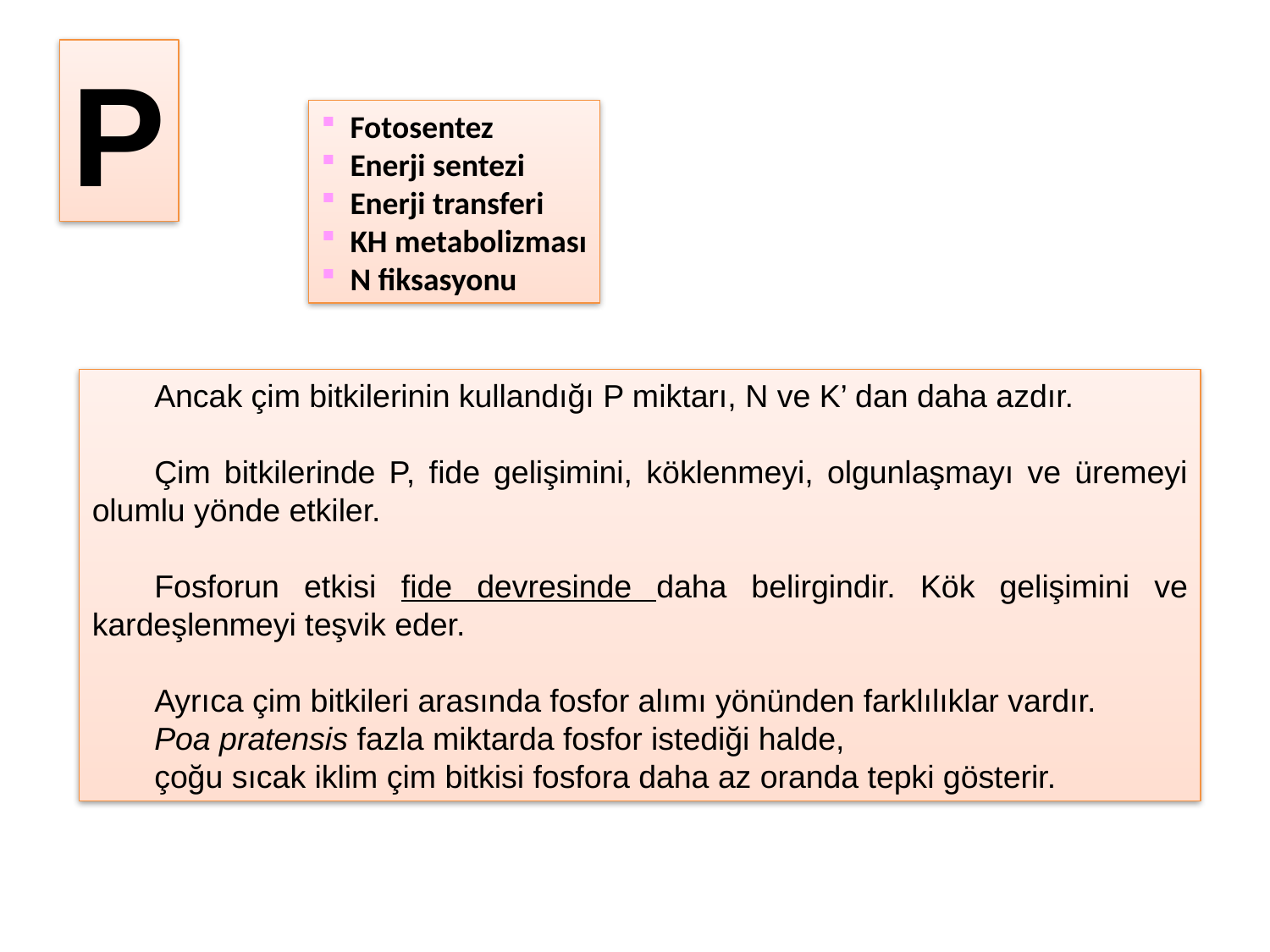

P
  Fotosentez
  Enerji sentezi
  Enerji transferi
  KH metabolizması
  N fiksasyonu
Ancak çim bitkilerinin kullandığı P miktarı, N ve K’ dan daha azdır.

Çim bitkilerinde P, fide gelişimini, köklenmeyi, olgunlaşmayı ve üremeyi olumlu yönde etkiler.

Fosforun etkisi fide devresinde daha belirgindir. Kök gelişimini ve kardeşlenmeyi teşvik eder.

Ayrıca çim bitkileri arasında fosfor alımı yönünden farklılıklar vardır.
Poa pratensis fazla miktarda fosfor istediği halde,
çoğu sıcak iklim çim bitkisi fosfora daha az oranda tepki gösterir.